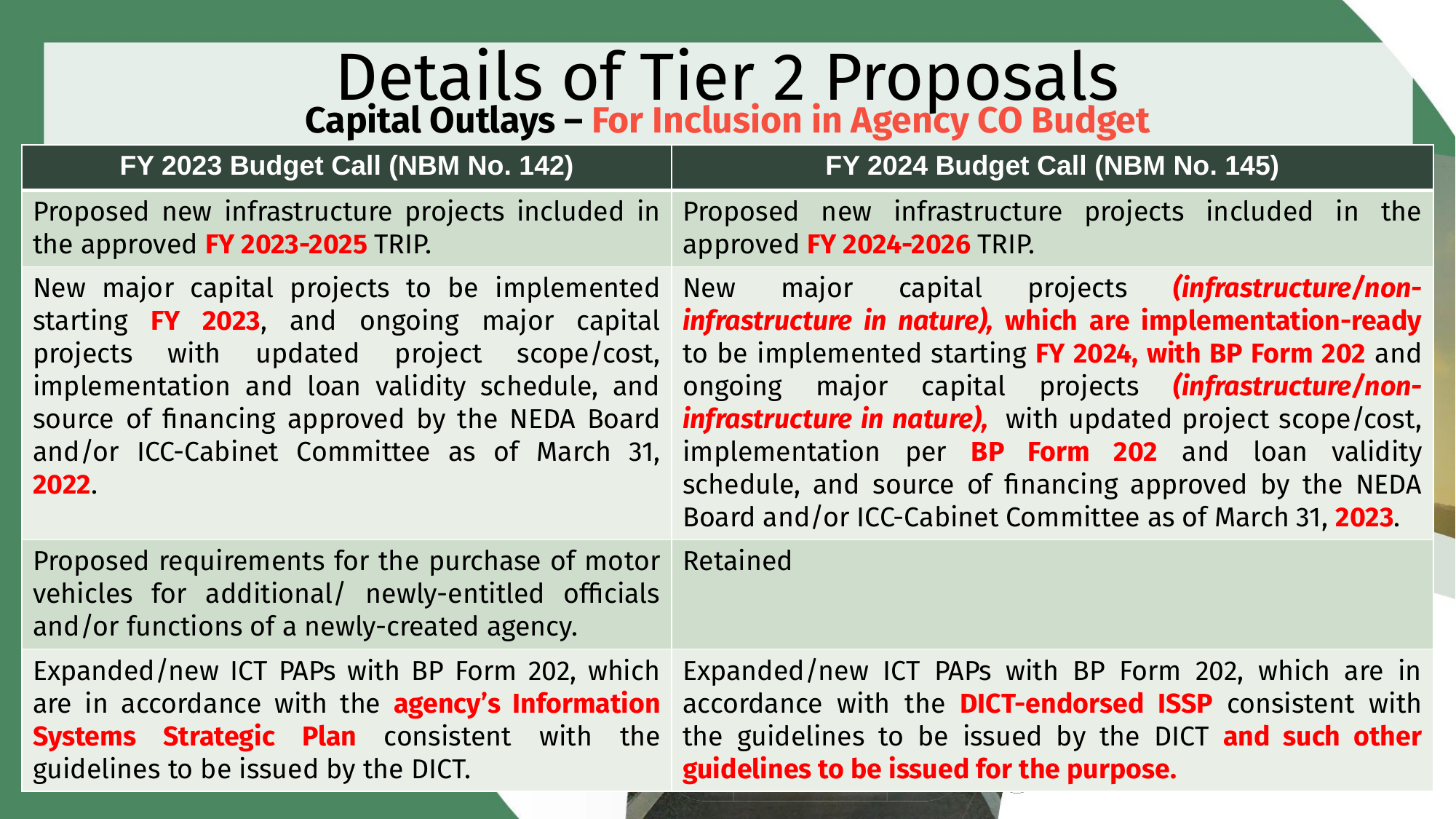

# Details of Tier 2 Proposals
Capital Outlays – For Inclusion in Agency CO Budget
| FY 2023 Budget Call (NBM No. 142) | FY 2024 Budget Call (NBM No. 145) |
| --- | --- |
| Proposed new infrastructure projects included in the approved FY 2023-2025 TRIP. | Proposed new infrastructure projects included in the approved FY 2024-2026 TRIP. |
| New major capital projects to be implemented starting FY 2023, and ongoing major capital projects with updated project scope/cost, implementation and loan validity schedule, and source of financing approved by the NEDA Board and/or ICC-Cabinet Committee as of March 31, 2022. | New major capital projects (infrastructure/non-infrastructure in nature), which are implementation-ready to be implemented starting FY 2024, with BP Form 202 and ongoing major capital projects (infrastructure/non-infrastructure in nature), with updated project scope/cost, implementation per BP Form 202 and loan validity schedule, and source of financing approved by the NEDA Board and/or ICC-Cabinet Committee as of March 31, 2023. |
| Proposed requirements for the purchase of motor vehicles for additional/ newly-entitled officials and/or functions of a newly-created agency. | Retained |
| Expanded/new ICT PAPs with BP Form 202, which are in accordance with the agency’s Information Systems Strategic Plan consistent with the guidelines to be issued by the DICT. | Expanded/new ICT PAPs with BP Form 202, which are in accordance with the DICT-endorsed ISSP consistent with the guidelines to be issued by the DICT and such other guidelines to be issued for the purpose. |